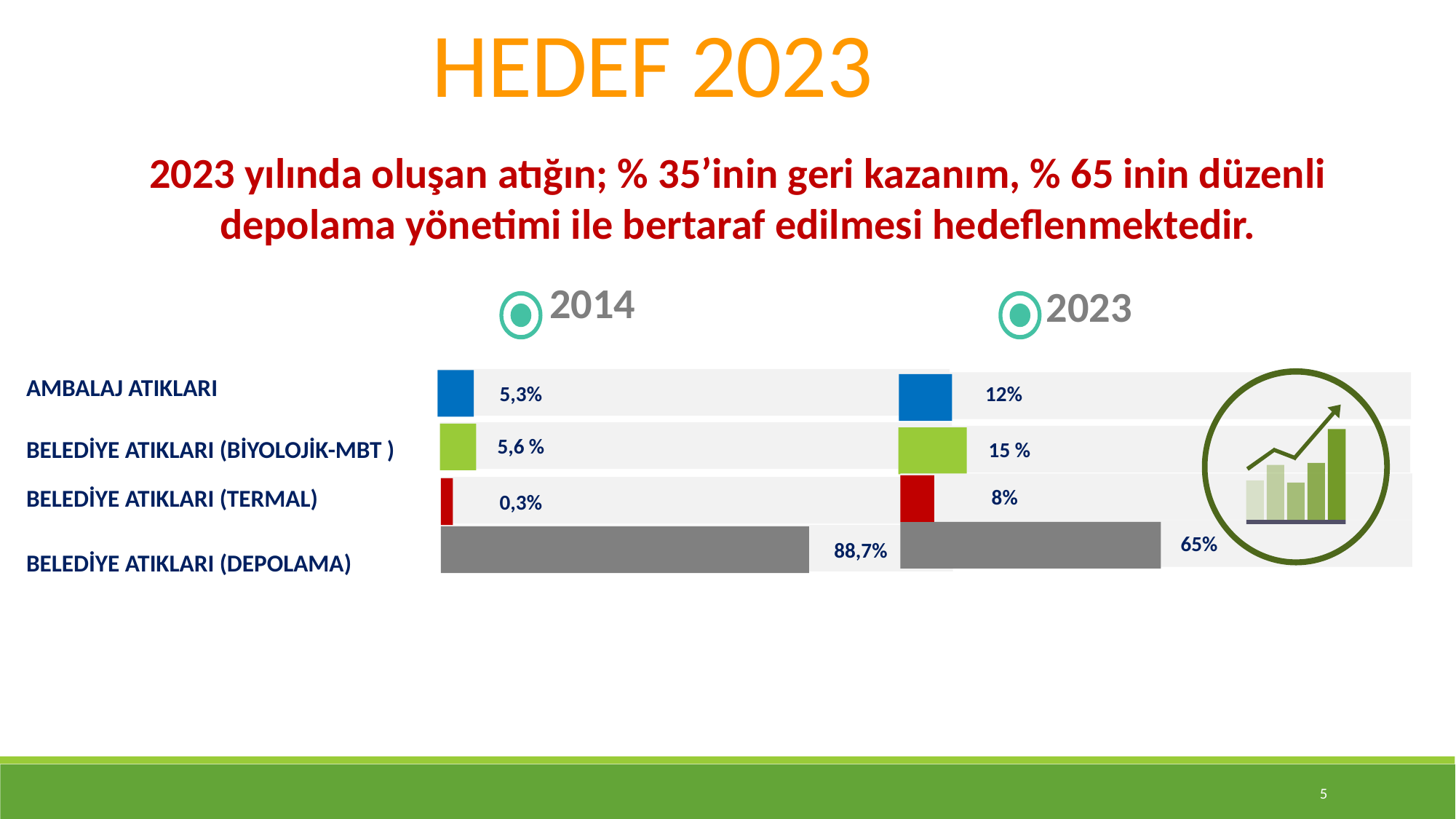

HEDEF 2023
2023 yılında oluşan atığın; % 35’inin geri kazanım, % 65 inin düzenli depolama yönetimi ile bertaraf edilmesi hedeflenmektedir.
2014
2023

| AMBALAJ ATIKLARI |
| --- |
| BELEDİYE ATIKLARI (BİYOLOJİK-MBT ) BELEDİYE ATIKLARI (TERMAL) |
|  |
| BELEDİYE ATIKLARI (DEPOLAMA) |

5,3%
12%

5,6 %
15 %

8%
0,3%

65%
88,7%
5